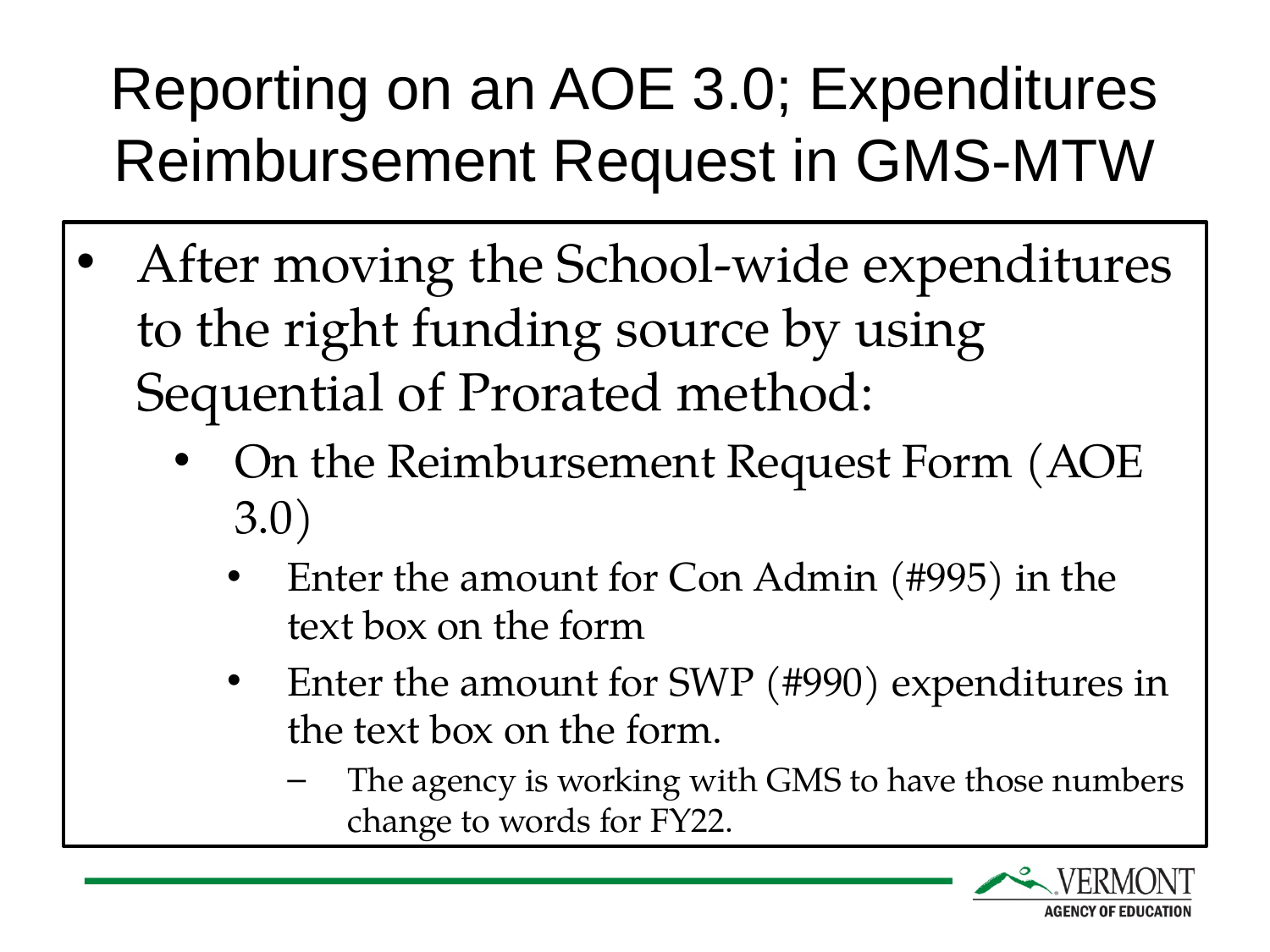

# Reporting on an AOE 3.0; Expenditures Reimbursement Request in GMS-MTW
After moving the School-wide expenditures to the right funding source by using Sequential of Prorated method:
On the Reimbursement Request Form (AOE 3.0)
Enter the amount for Con Admin (#995) in the text box on the form
Enter the amount for SWP (#990) expenditures in the text box on the form.
The agency is working with GMS to have those numbers change to words for FY22.